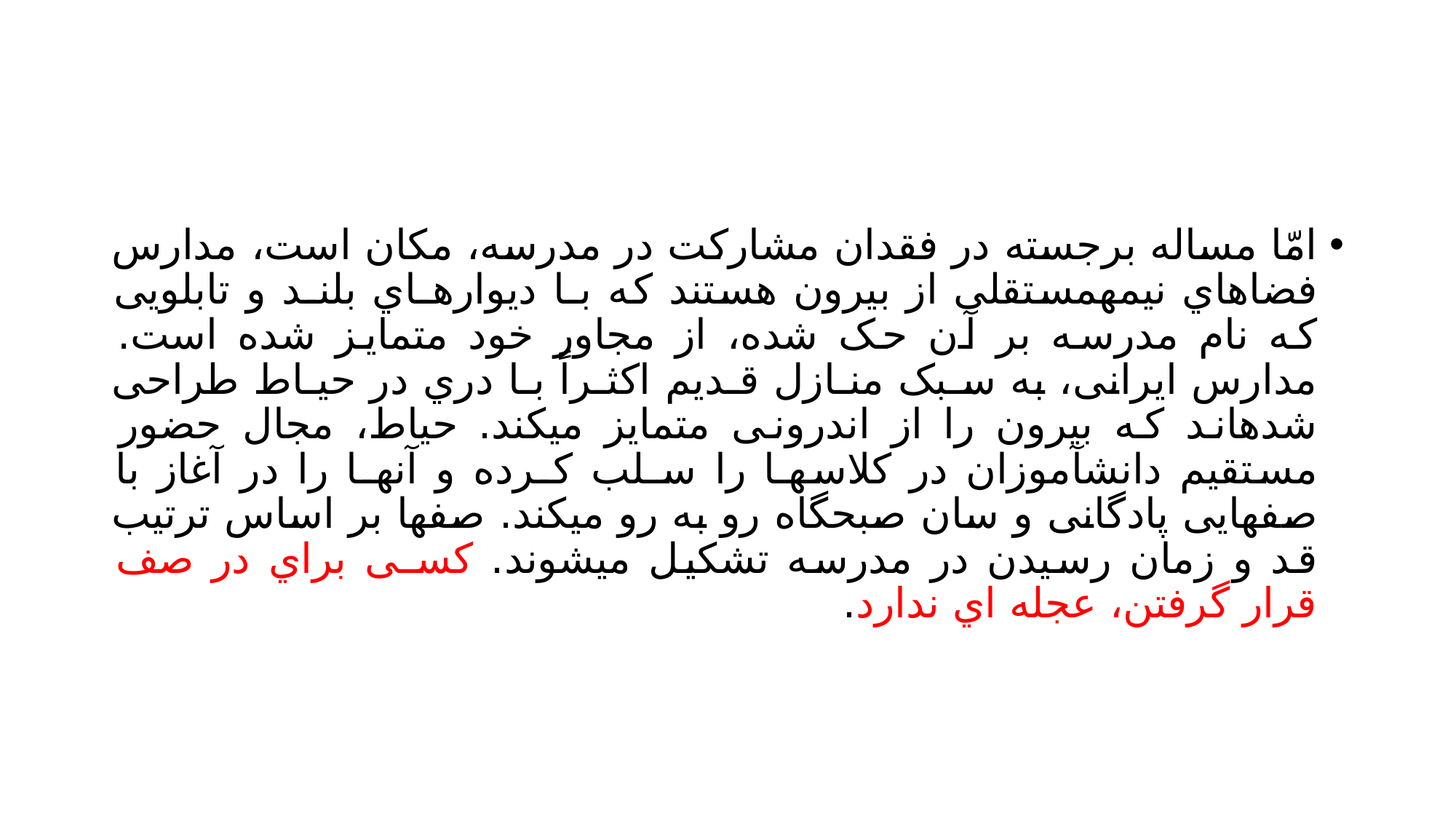

#
امّا مساله برجسته در فقدان مشارکت در مدرسه، مکان است، مدارس فضاهاي نیمهمستقلی از بیرون هستند که بـا دیوارهـاي بلنـد و تابلویی که نام مدرسه بر آن حک شده، از مجاور خود متمایز شده است. مدارس ایرانی، به سـبک منـازل قـدیم اکثـراً بـا دري در حیـاط طراحی شدهاند که بیرون را از اندرونی متمایز میکند. حیاط، مجال حضور مستقیم دانشآموزان در کلاسهـا را سـلب کـرده و آنهـا را در آغاز با صفهایی پادگانی و سان صبحگاه رو به رو میکند. صفها بر اساس ترتیب قد و زمان رسیدن در مدرسه تشکیل میشوند. کسـی براي در صف قرار گرفتن، عجله اي ندارد.